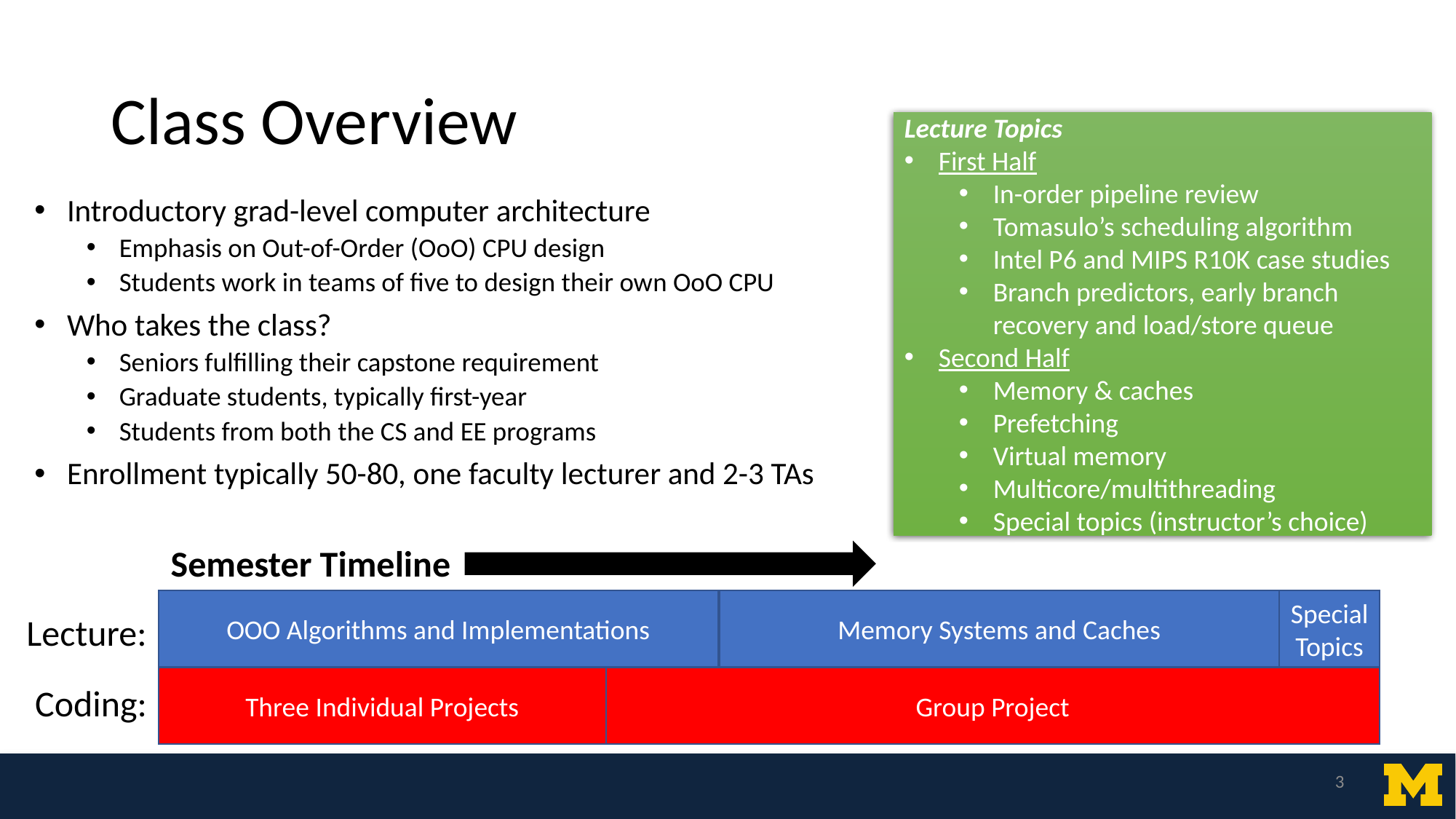

# Class Overview
Lecture Topics
First Half
In-order pipeline review
Tomasulo’s scheduling algorithm
Intel P6 and MIPS R10K case studies
Branch predictors, early branch recovery and load/store queue
Second Half
Memory & caches
Prefetching
Virtual memory
Multicore/multithreading
Special topics (instructor’s choice)
Introductory grad-level computer architecture
Emphasis on Out-of-Order (OoO) CPU design
Students work in teams of five to design their own OoO CPU
Who takes the class?
Seniors fulfilling their capstone requirement
Graduate students, typically first-year
Students from both the CS and EE programs
Enrollment typically 50-80, one faculty lecturer and 2-3 TAs

Semester Timeline

Memory Systems and Caches
Special Topics
OOO Algorithms and Implementations
Lecture:
Group Project
Three Individual Projects
Coding:
3